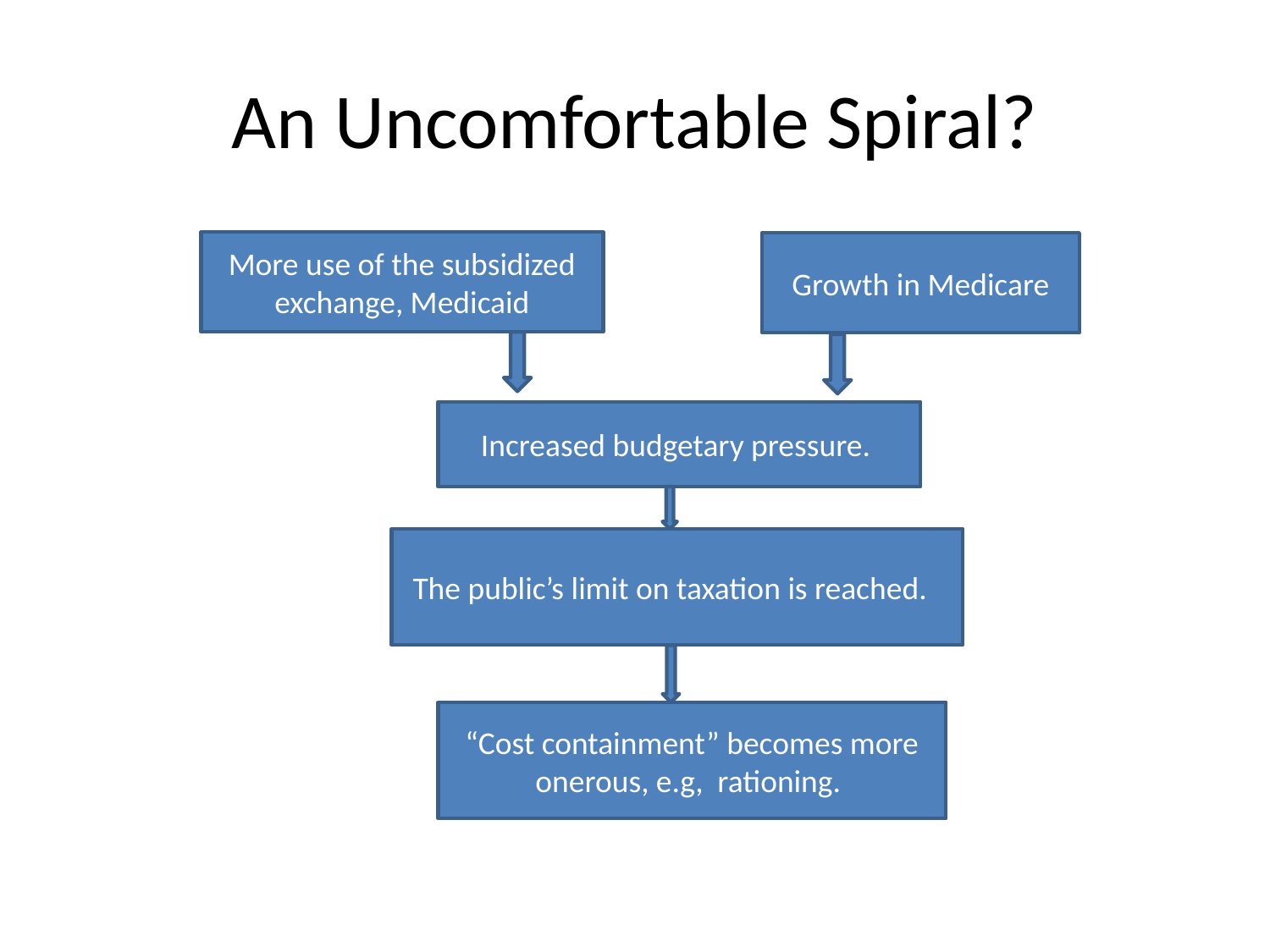

# An Uncomfortable Spiral?

More use of the subsidized exchange, Medicaid
Growth in Medicare

Increased budgetary pressure.

The public’s limit on taxation is reached.

“Cost containment” becomes more onerous, e.g,  rationing.